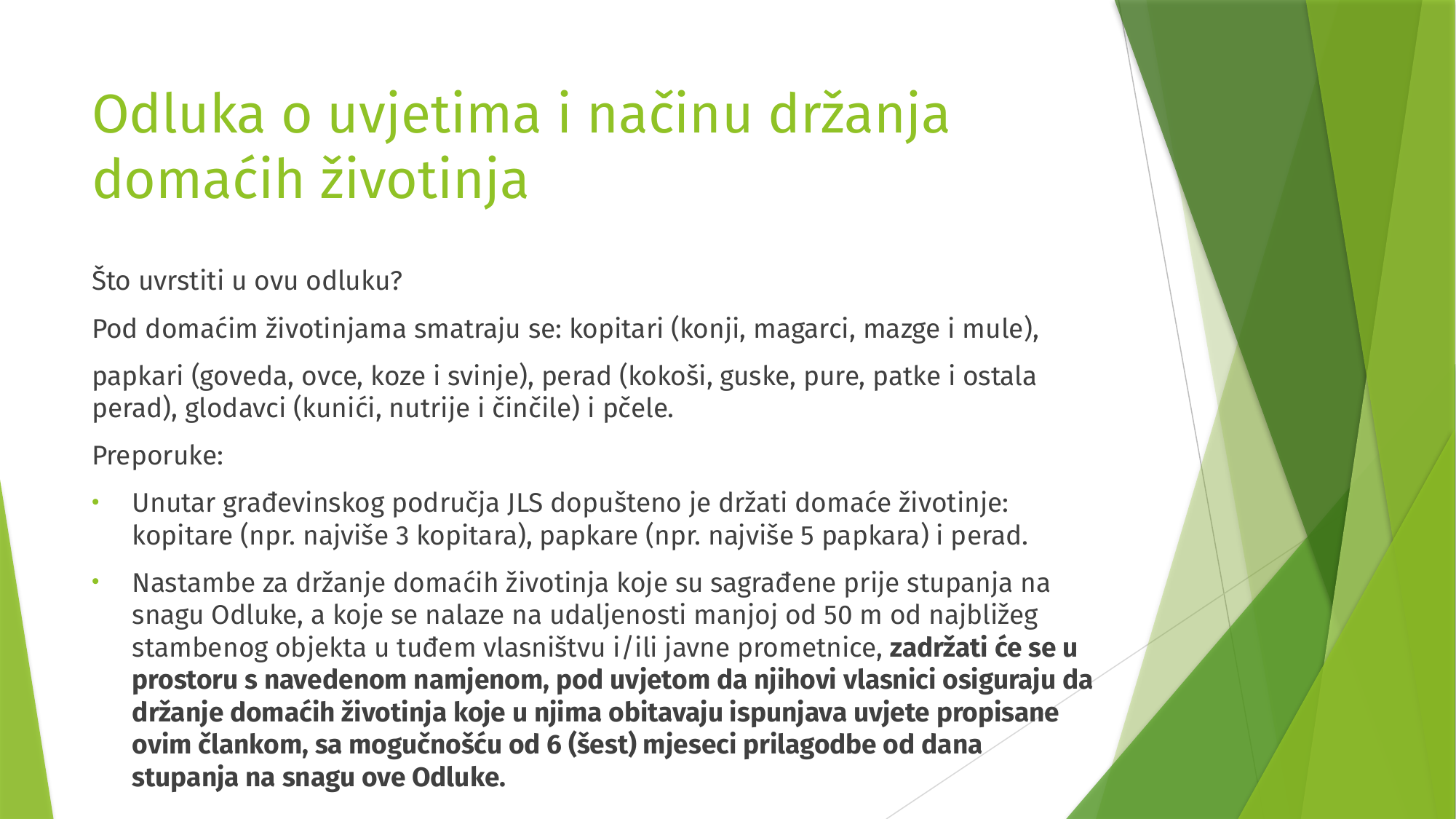

# Odluka o uvjetima i načinu držanja domaćih životinja
Što uvrstiti u ovu odluku?
Pod domaćim životinjama smatraju se: kopitari (konji, magarci, mazge i mule),
papkari (goveda, ovce, koze i svinje), perad (kokoši, guske, pure, patke i ostala perad), glodavci (kunići, nutrije i činčile) i pčele.
Preporuke:
Unutar građevinskog područja JLS dopušteno je držati domaće životinje: kopitare (npr. najviše 3 kopitara), papkare (npr. najviše 5 papkara) i perad.
Nastambe za držanje domaćih životinja koje su sagrađene prije stupanja na snagu Odluke, a koje se nalaze na udaljenosti manjoj od 50 m od najbližeg stambenog objekta u tuđem vlasništvu i/ili javne prometnice, zadržati će se u prostoru s navedenom namjenom, pod uvjetom da njihovi vlasnici osiguraju da držanje domaćih životinja koje u njima obitavaju ispunjava uvjete propisane ovim člankom, sa mogučnošću od 6 (šest) mjeseci prilagodbe od dana stupanja na snagu ove Odluke.